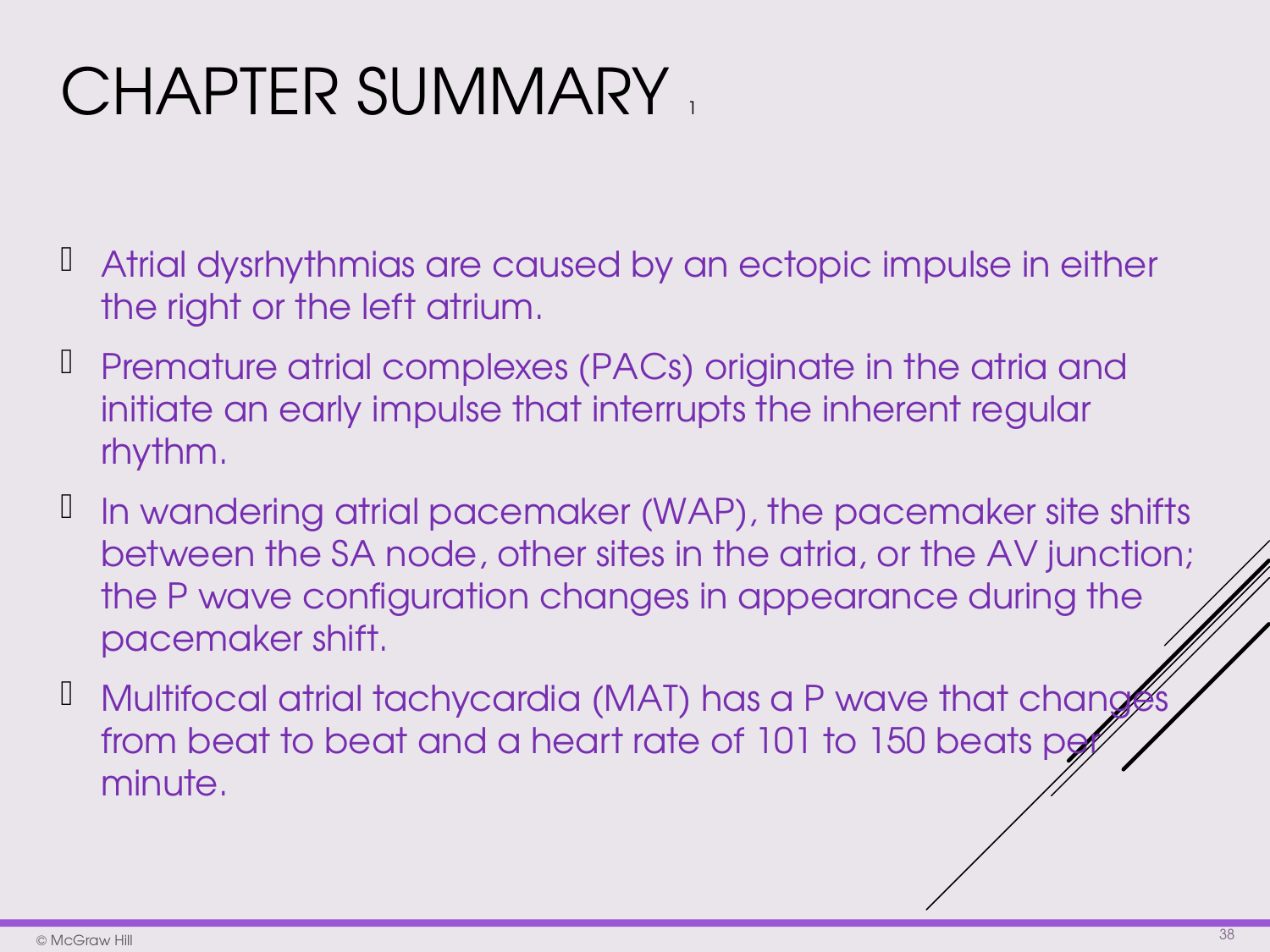

# Chapter Summary 1
Atrial dysrhythmias are caused by an ectopic impulse in either the right or the left atrium.
Premature atrial complexes (P A C s) originate in the atria and initiate an early impulse that interrupts the inherent regular rhythm.
In wandering atrial pacemaker (W A P), the pacemaker site shifts between the S A node, other sites in the atria, or the A V junction; the P wave configuration changes in appearance during the pacemaker shift.
Multifocal atrial tachycardia (M A T) has a P wave that changes from beat to beat and a heart rate of 101 to 150 beats per minute.
38